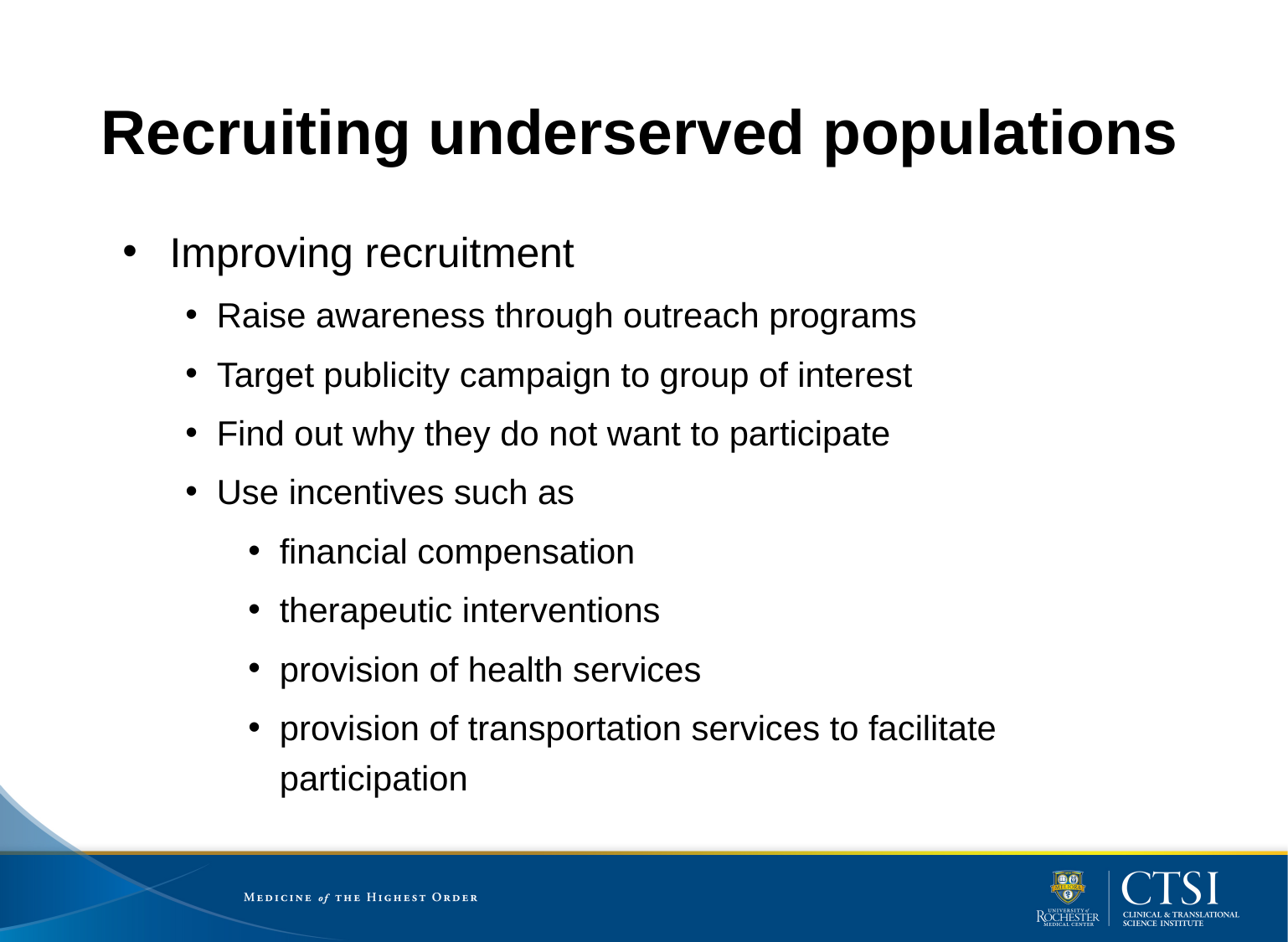

# Recruiting underserved populations
Improving recruitment
Raise awareness through outreach programs
Target publicity campaign to group of interest
Find out why they do not want to participate
Use incentives such as
financial compensation
therapeutic interventions
provision of health services
provision of transportation services to facilitate participation